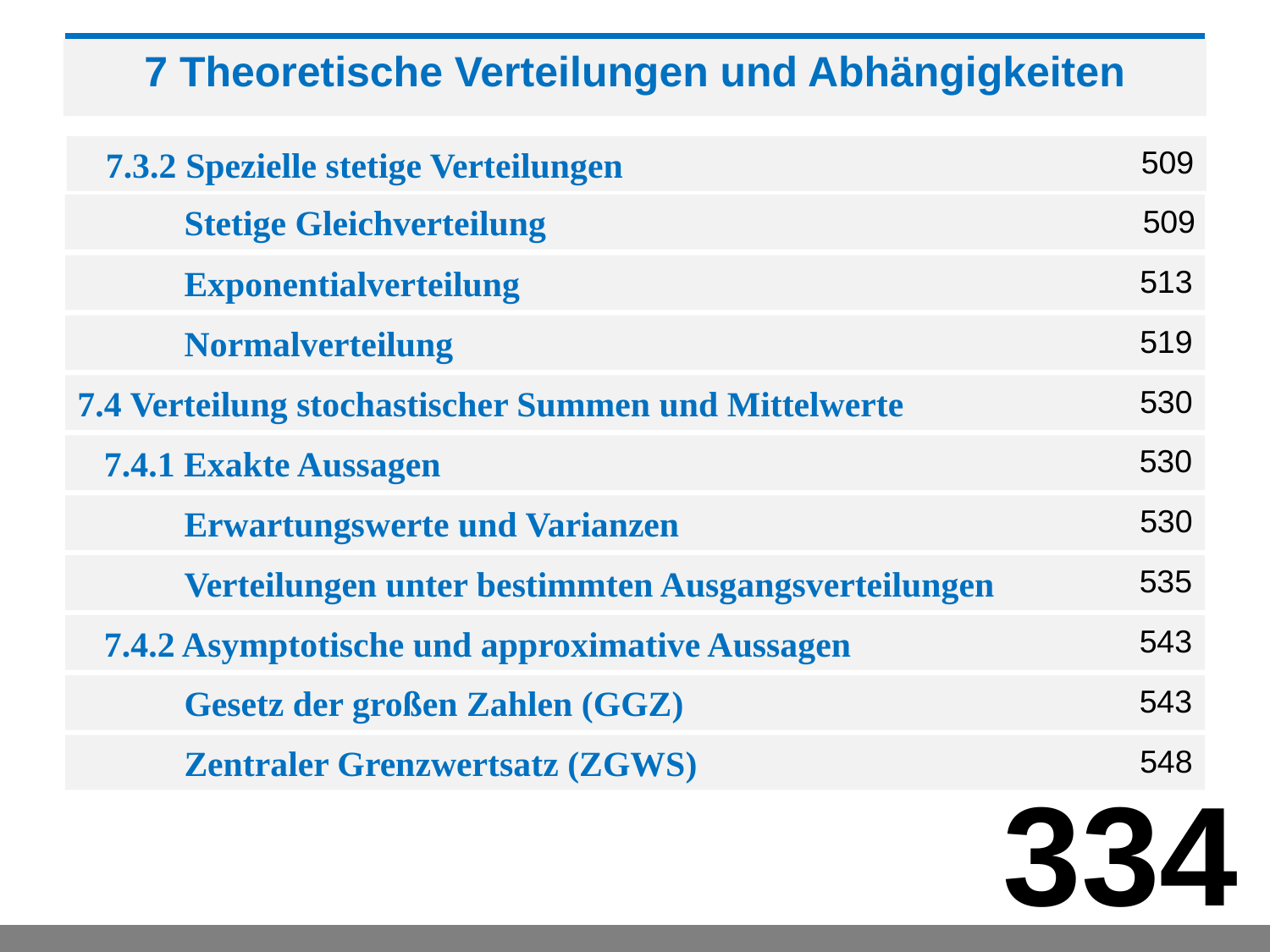

7 Theoretische Verteilungen und Abhängigkeiten
   7.3.2 Spezielle stetige Verteilungen
509
            Stetige Gleichverteilung
509
            Exponentialverteilung
513
            Normalverteilung
519
7.4 Verteilung stochastischer Summen und Mittelwerte
530
530
   7.4.1 Exakte Aussagen
530
            Erwartungswerte und Varianzen
535
            Verteilungen unter bestimmten Ausgangsverteilungen
   7.4.2 Asymptotische und approximative Aussagen
543
543
            Gesetz der großen Zahlen (GGZ)
            Zentraler Grenzwertsatz (ZGWS)
548
334